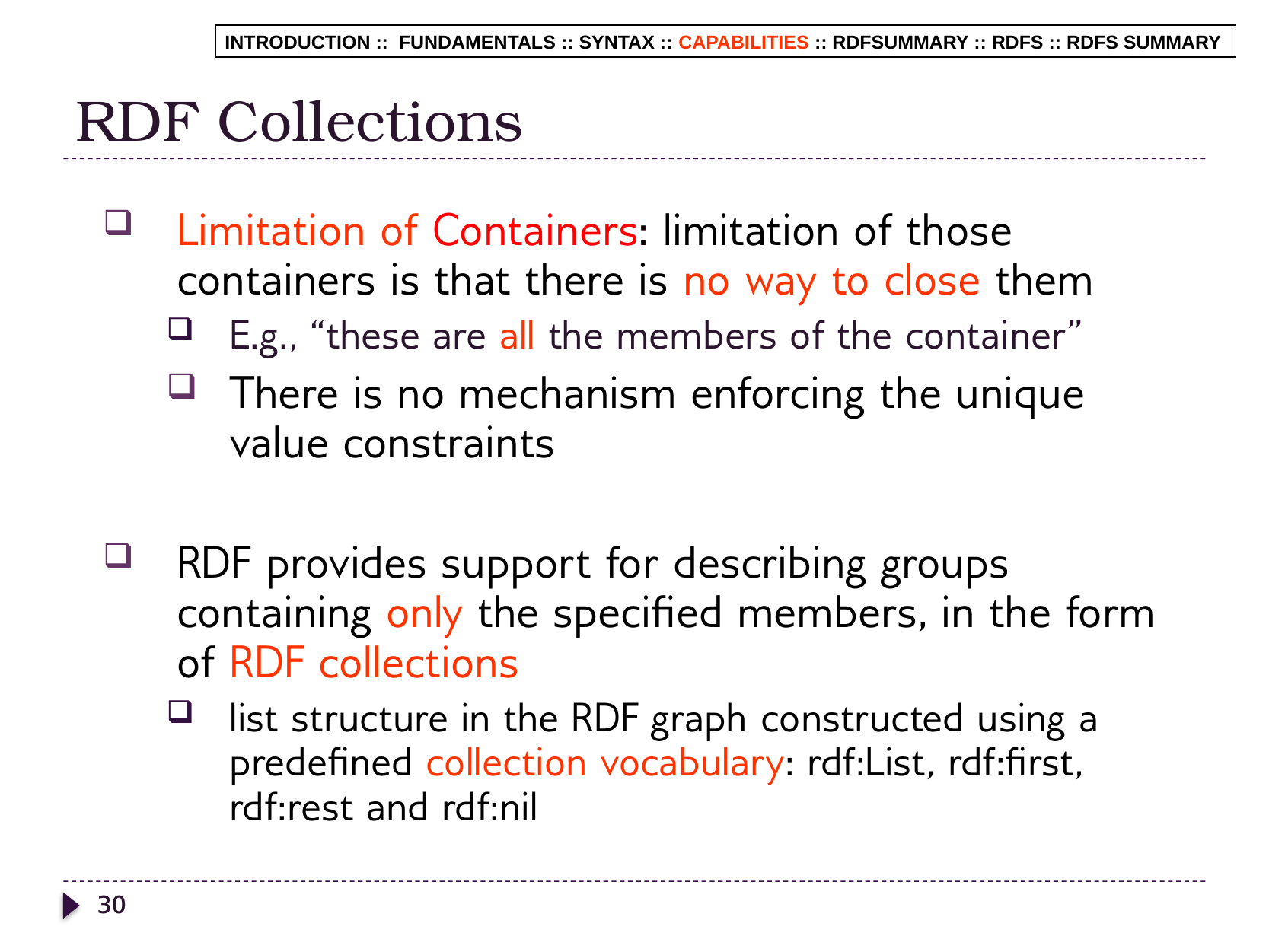

# RDF Collections
INTRODUCTION ::  FUNDAMENTALS :: SYNTAX :: CAPABILITIES :: RDFSUMMARY :: RDFS :: RDFS SUMMARY
Limitation of Containers: limitation of those containers is that there is no way to close them
E.g., “these are all the members of the container”
There is no mechanism enforcing the unique value constraints

RDF provides support for describing groups containing only the specified members, in the form of RDF collections
list structure in the RDF graph constructed using a predefined collection vocabulary: rdf:List, rdf:first, rdf:rest and rdf:nil
30